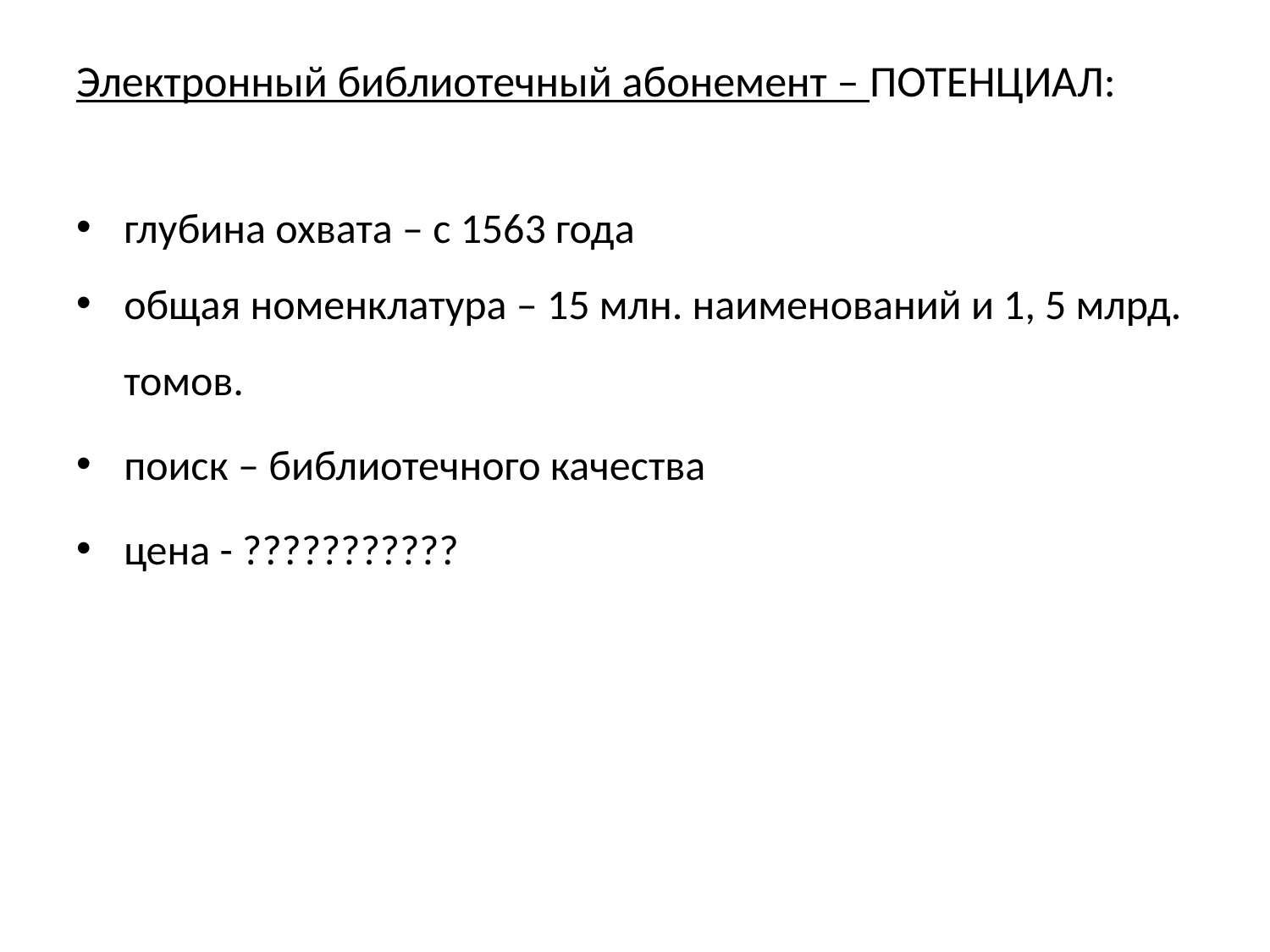

Электронный библиотечный абонемент – ПОТЕНЦИАЛ:

глубина охвата – с 1563 года
общая номенклатура – 15 млн. наименований и 1, 5 млрд. томов.
поиск – библиотечного качества
цена - ???????????